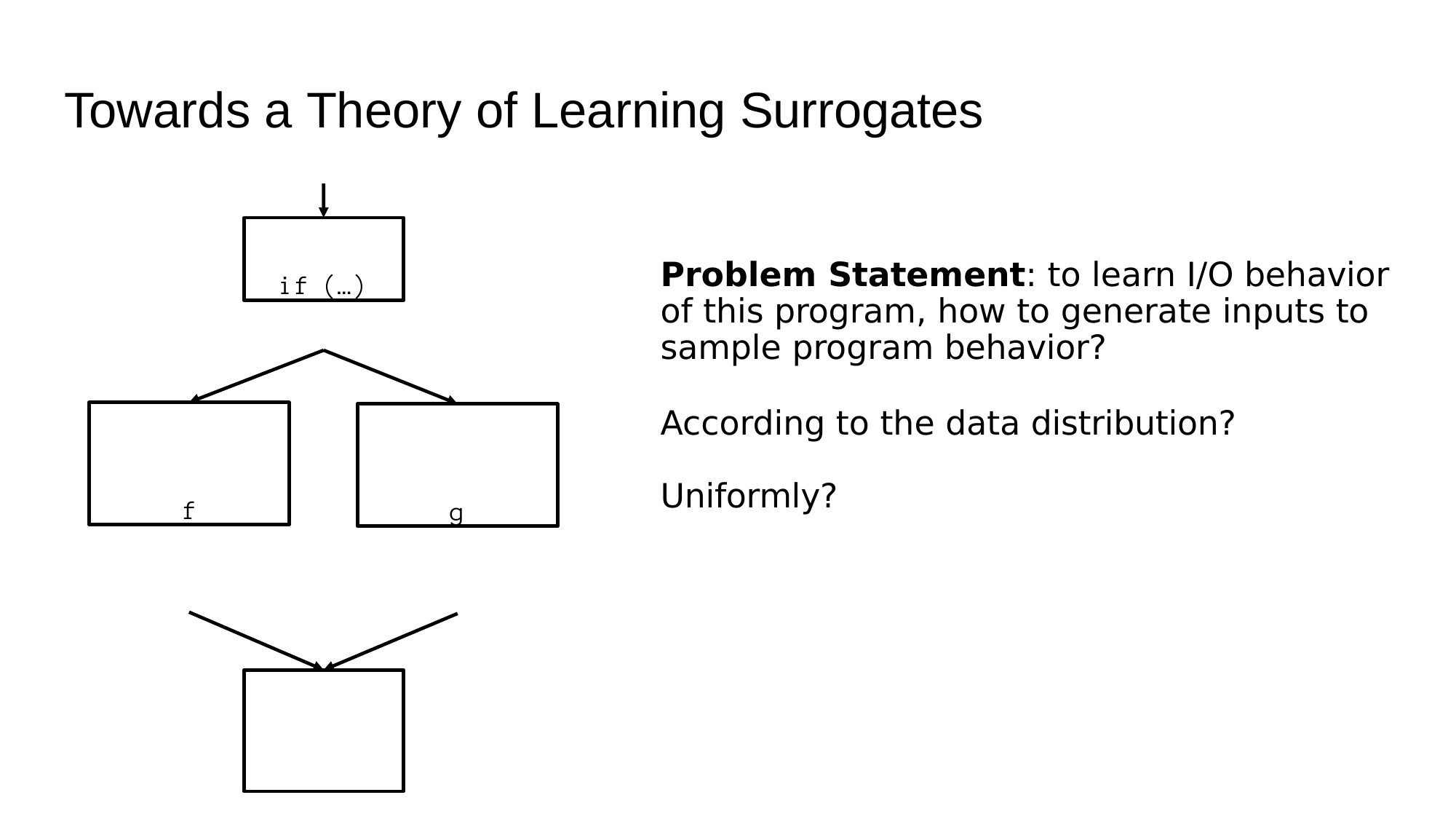

# Towards a Theory of Learning Surrogates

if (…)
Problem Statement: to learn I/O behavior of this program, how to generate inputs to sample program behavior?
According to the data distribution? Uniformly?

f

g